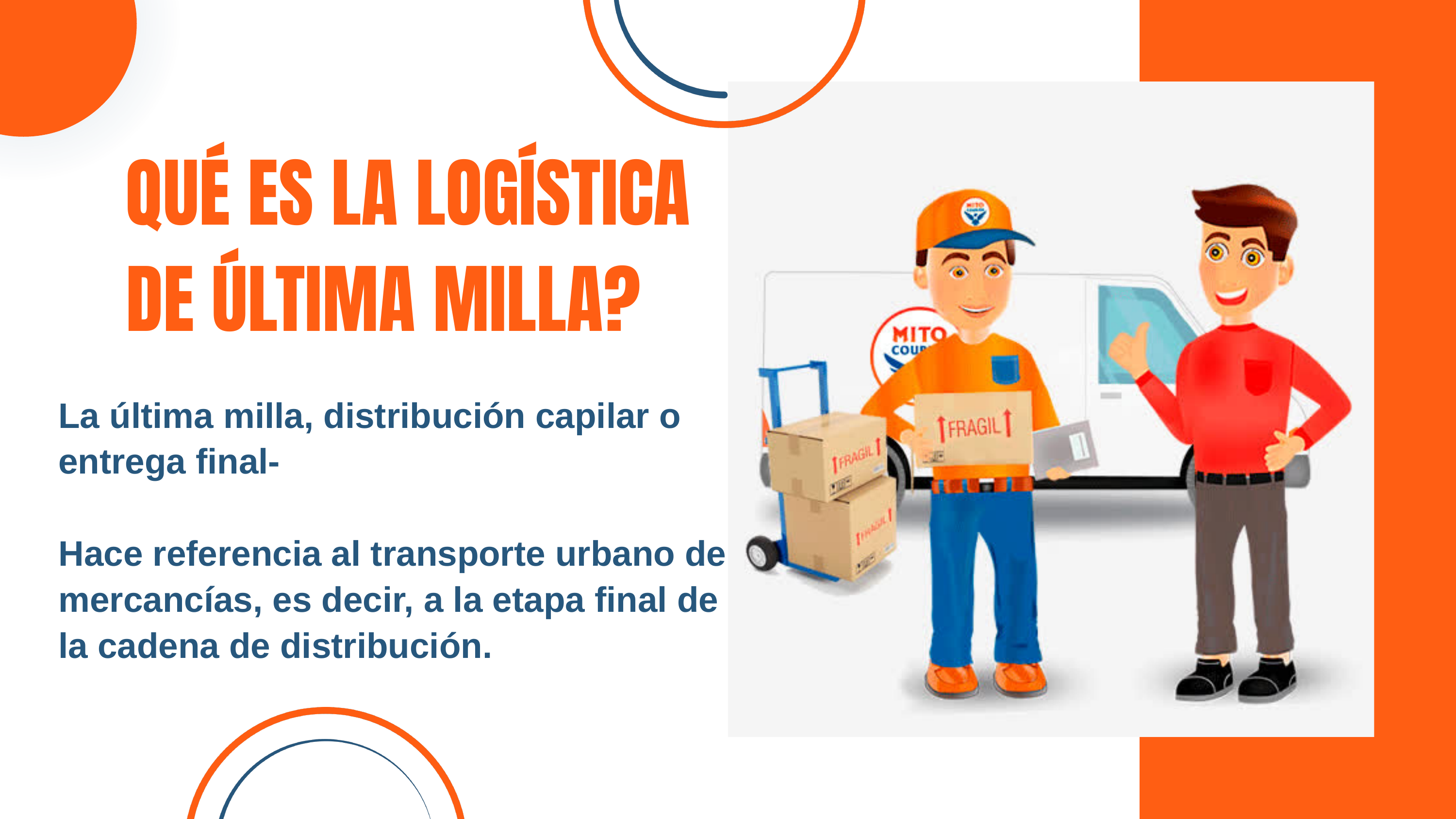

QUÉ ES LA LOGÍSTICA DE ÚLTIMA MILLA?
La última milla, distribución capilar o entrega final-

Hace referencia al transporte urbano de mercancías, es decir, a la etapa final de la cadena de distribución.